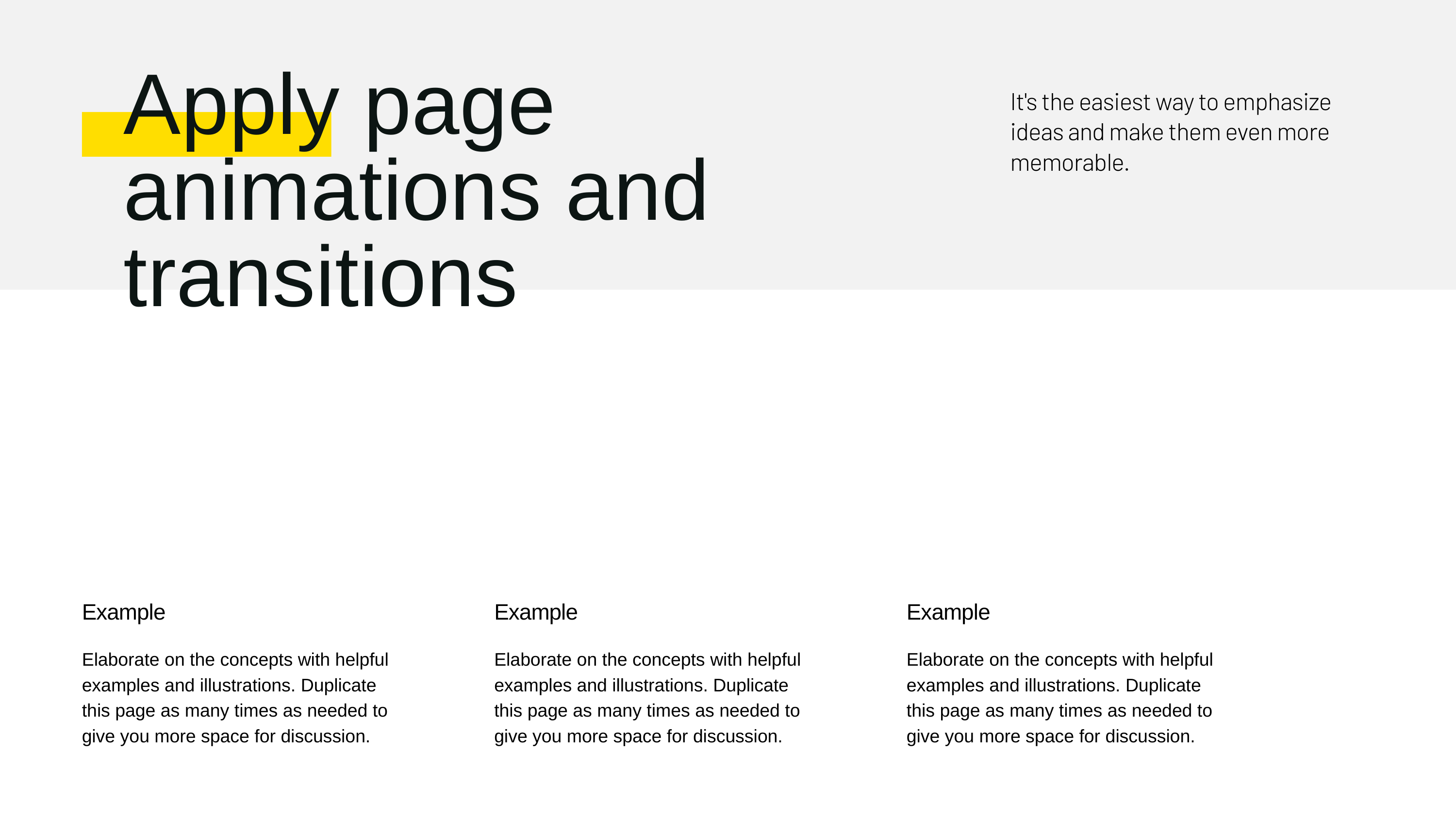

Apply page animations and transitions
It's the easiest way to emphasize ideas and make them even more memorable.

Example
Elaborate on the concepts with helpful examples and illustrations. Duplicate this page as many times as needed to give you more space for discussion.
Example
Elaborate on the concepts with helpful examples and illustrations. Duplicate this page as many times as needed to give you more space for discussion.
Example
Elaborate on the concepts with helpful examples and illustrations. Duplicate this page as many times as needed to give you more space for discussion.